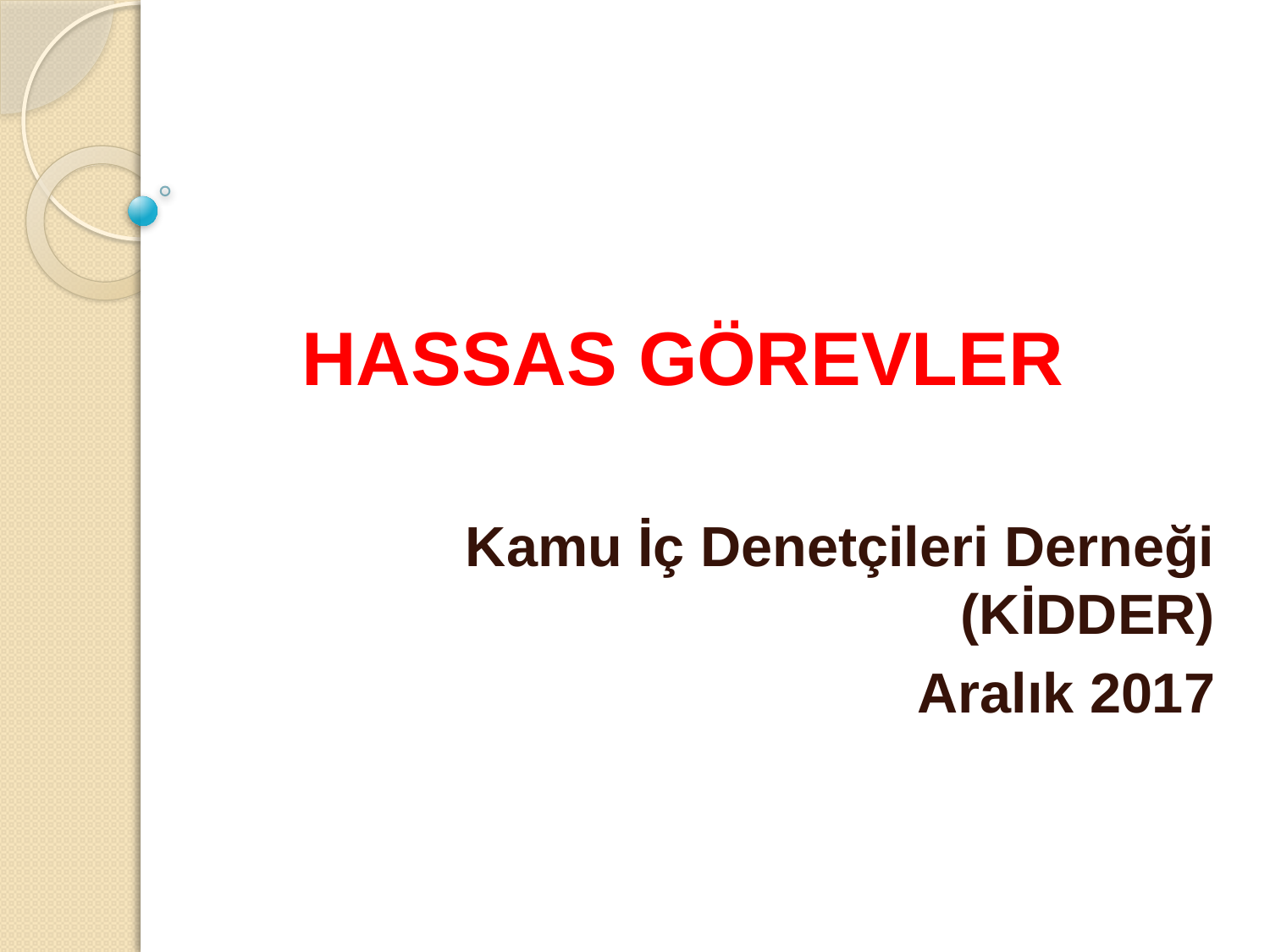

# HASSAS GÖREVLER
Kamu İç Denetçileri Derneği (KİDDER)
Aralık 2017